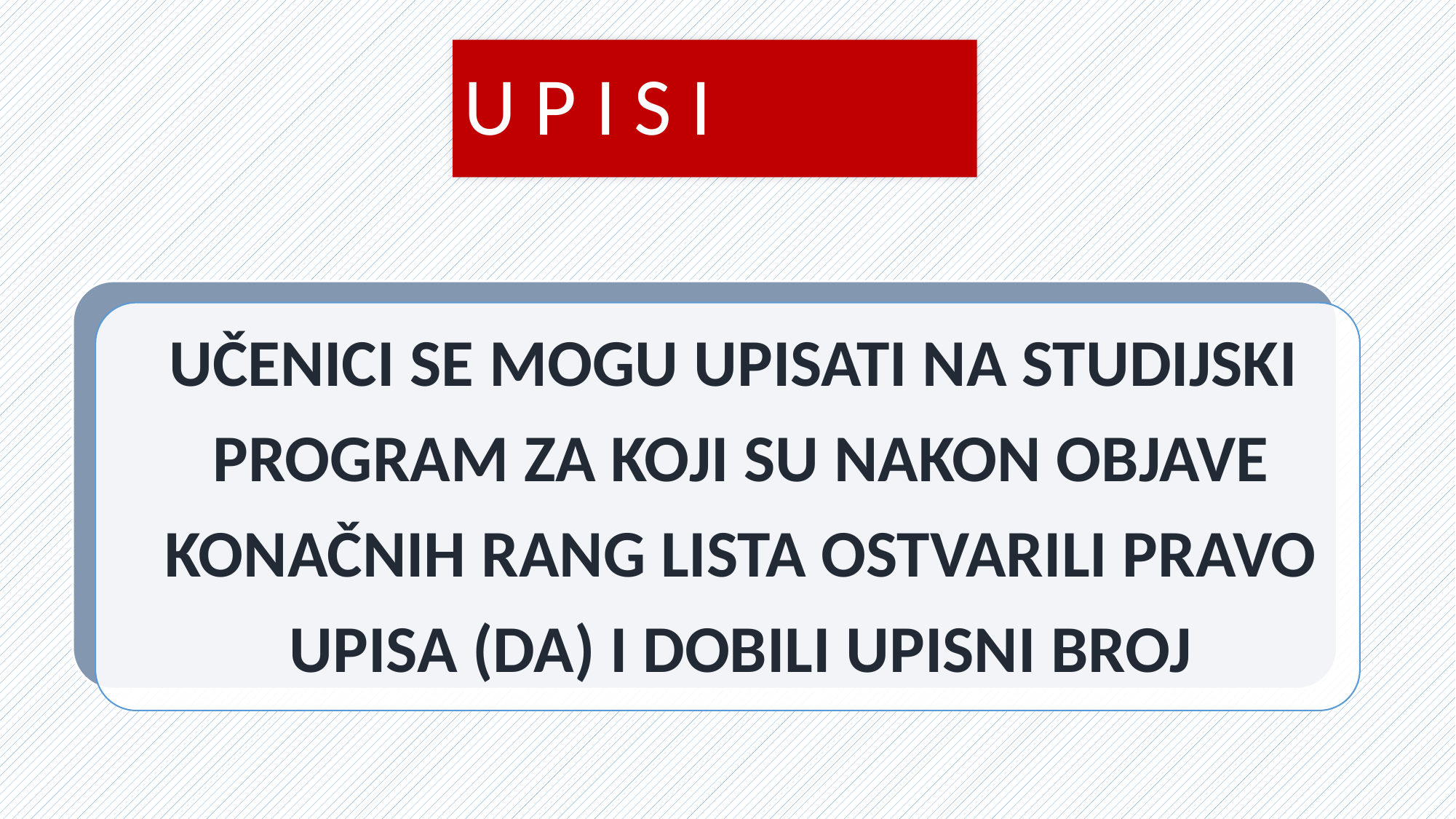

# U P I S I

UČENICI SE MOGU UPISATI NA STUDIJSKI
 PROGRAM ZA KOJI SU NAKON OBJAVE
 KONAČNIH RANG LISTA OSTVARILI PRAVO
 UPISA (DA) I DOBILI UPISNI BROJ